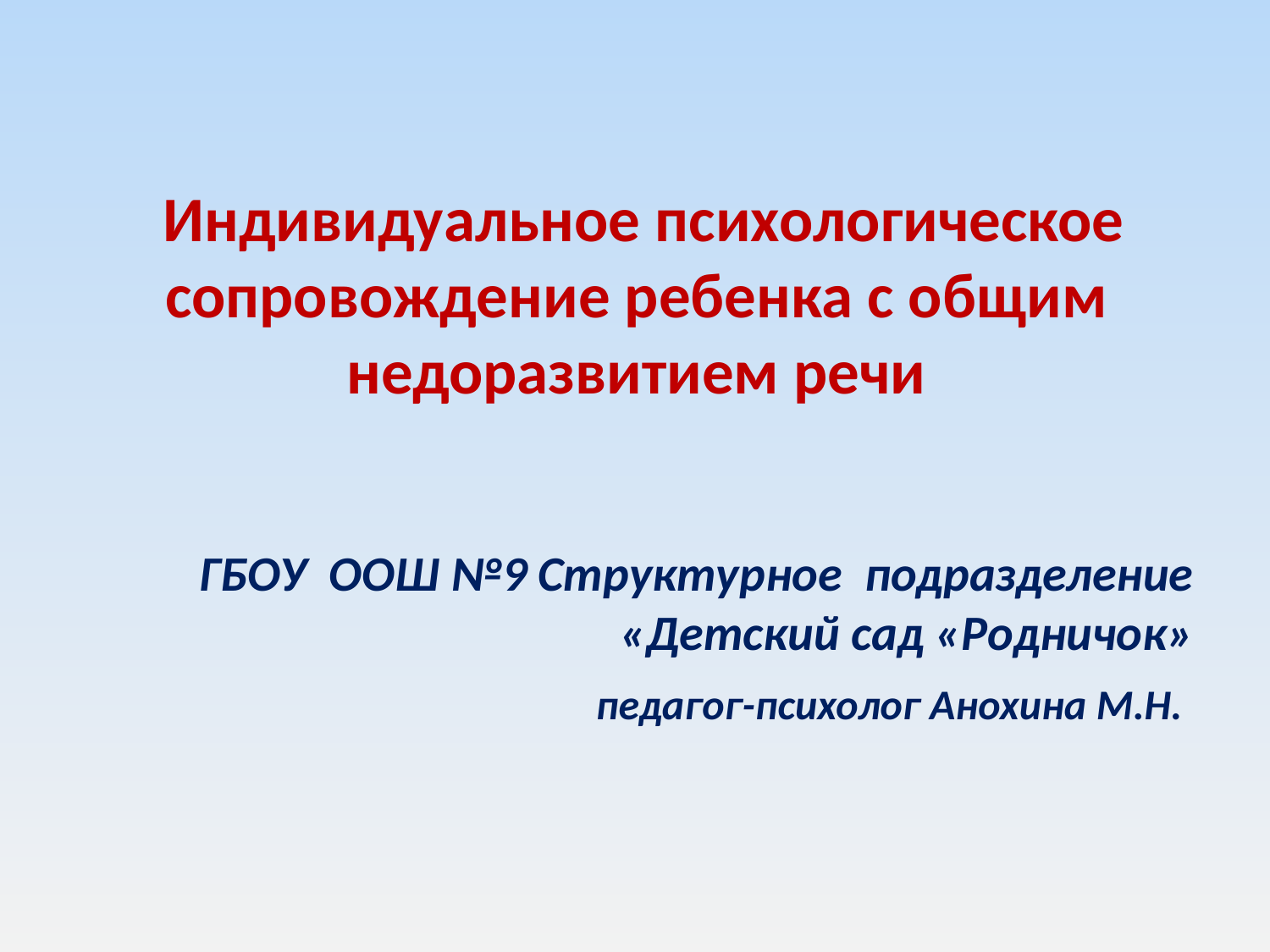

# Индивидуальное психологическое сопровождение ребенка с общим недоразвитием речи
ГБОУ  ООШ №9 Структурное  подразделение «Детский сад «Родничок»
педагог-психолог Анохина М.Н.